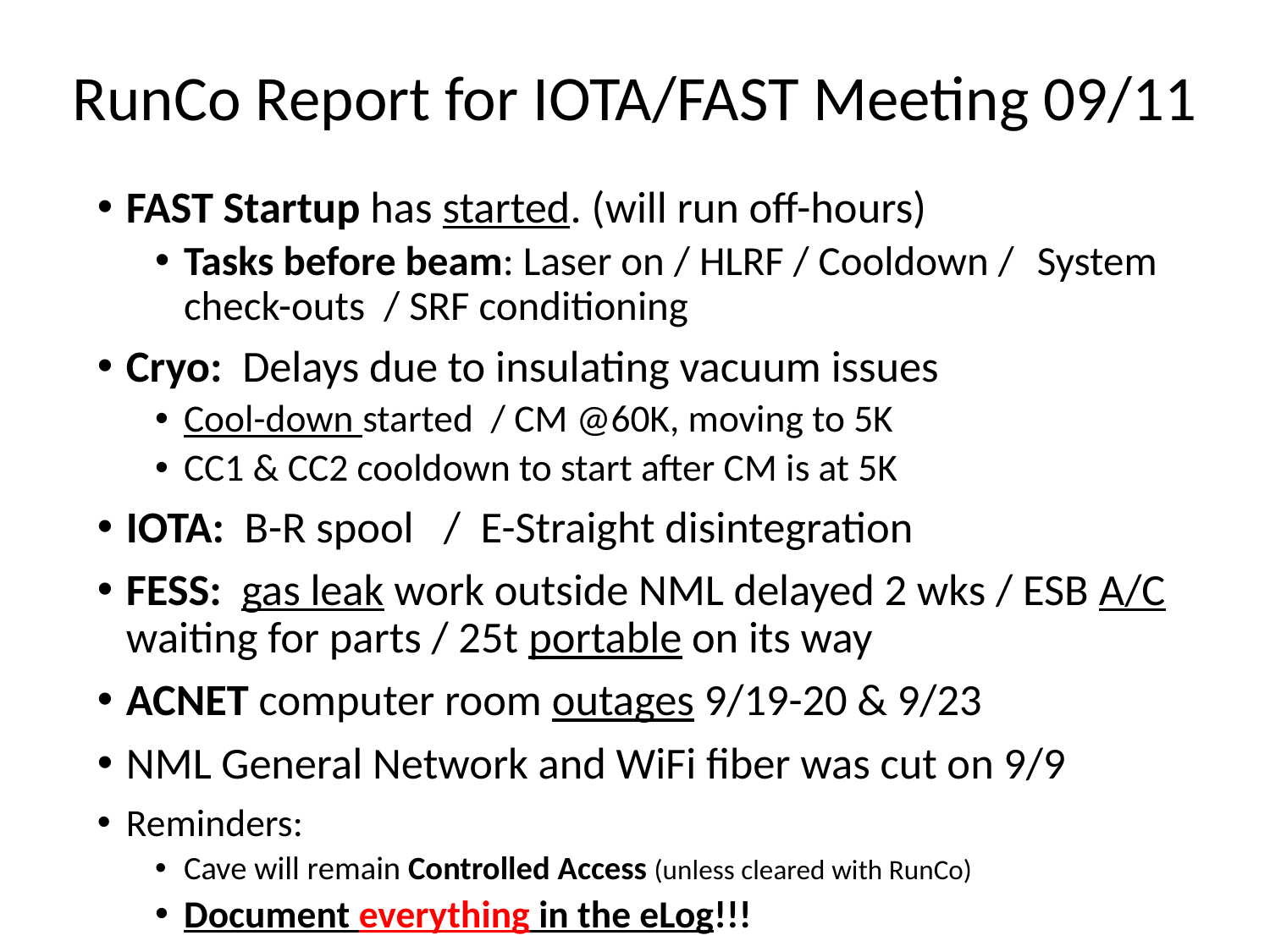

# RunCo Report for IOTA/FAST Meeting 09/11
FAST Startup has started. (will run off-hours)
Tasks before beam: Laser on / HLRF / Cooldown / 	System check-outs  / SRF conditioning
Cryo:  Delays due to insulating vacuum issues
Cool-down started  / CM @60K, moving to 5K
CC1 & CC2 cooldown to start after CM is at 5K
IOTA:  B-R spool   /  E-Straight disintegration
FESS:  gas leak work outside NML delayed 2 wks / ESB A/C waiting for parts / 25t portable on its way
ACNET computer room outages 9/19-20 & 9/23
NML General Network and WiFi fiber was cut on 9/9
Reminders:
Cave will remain Controlled Access (unless cleared with RunCo)
Document everything in the eLog!!!